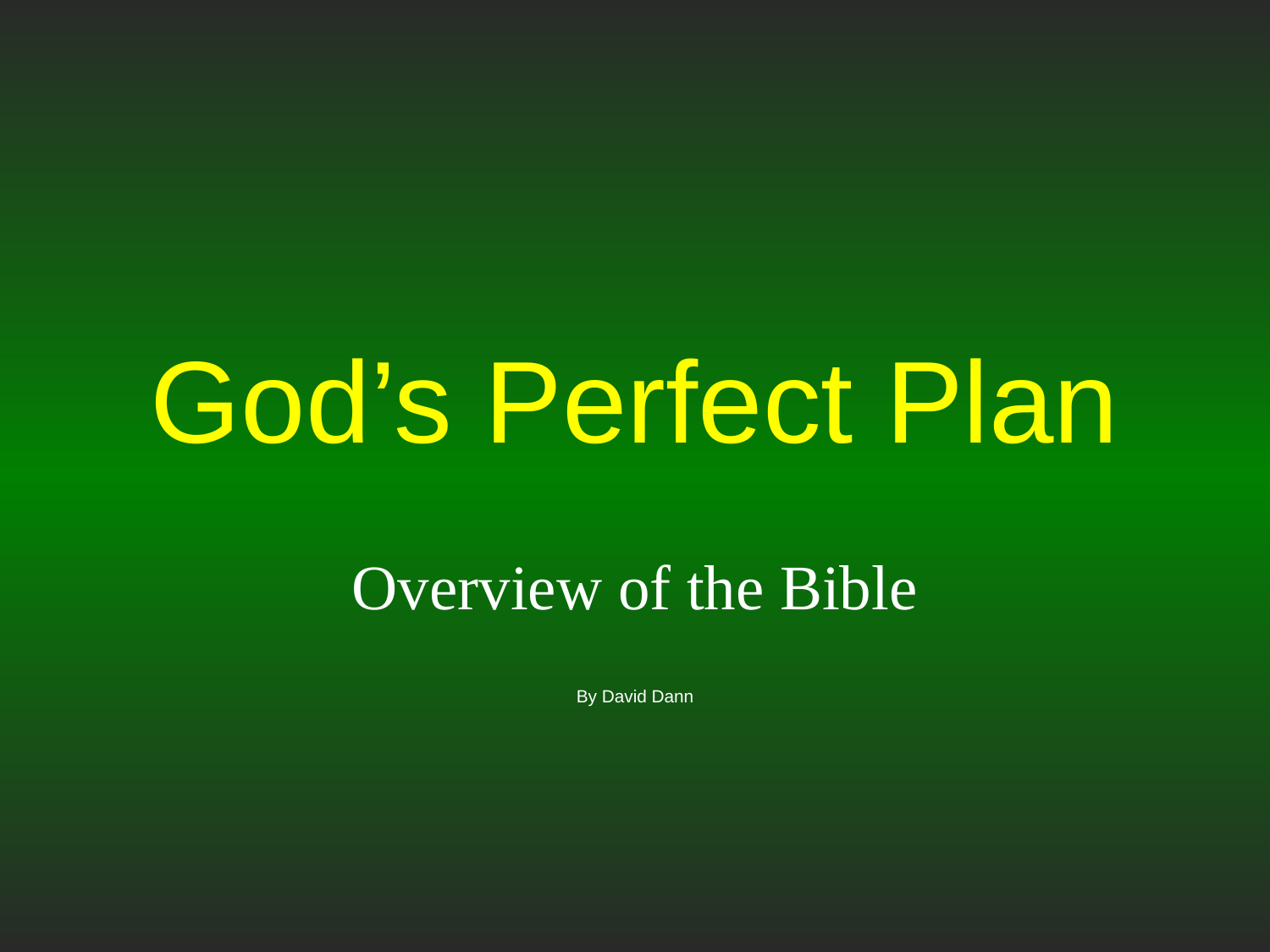

# God’s Perfect Plan
Overview of the Bible

By David Dann